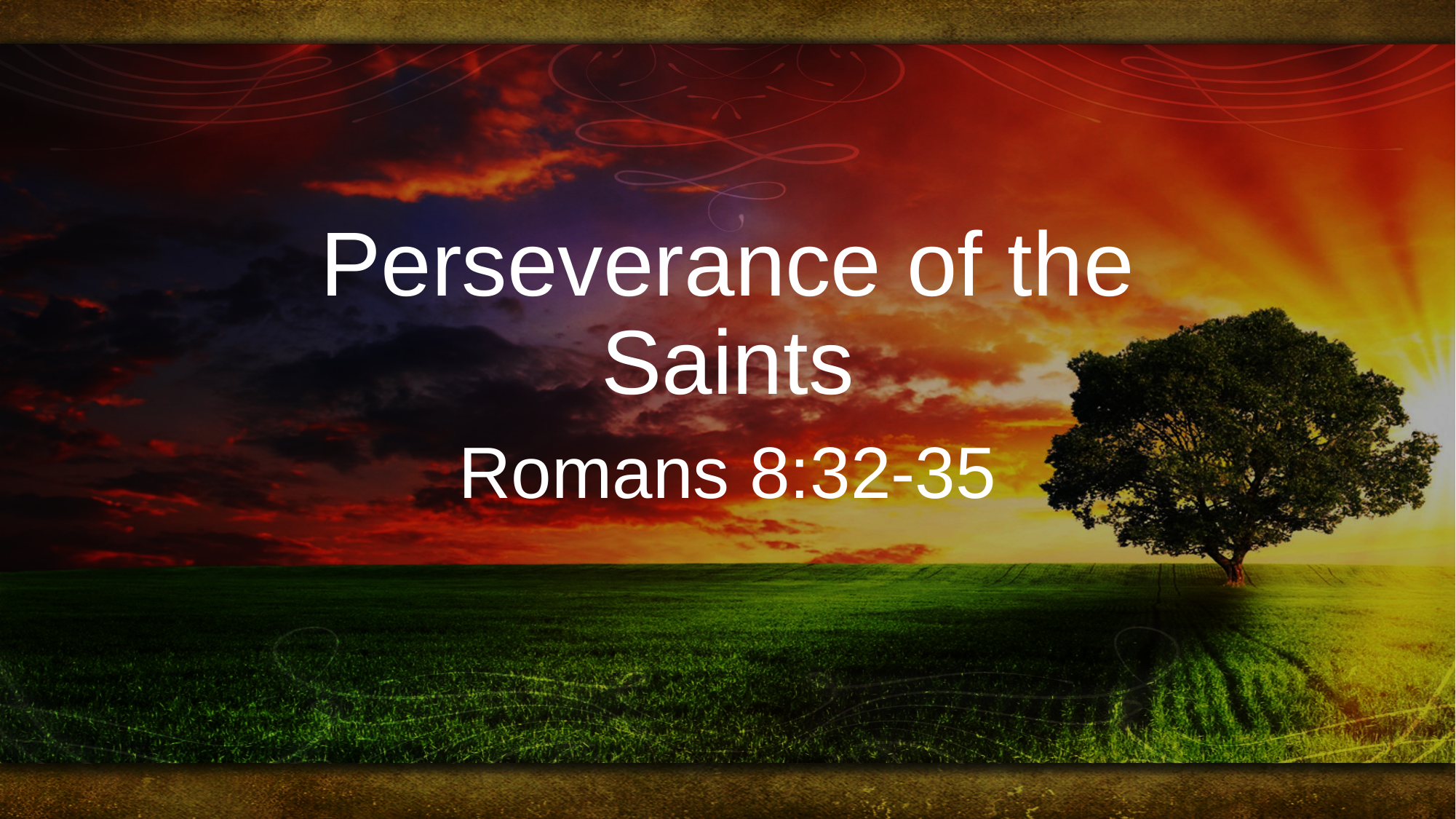

# Perseverance of the Saints
Romans 8:32-35